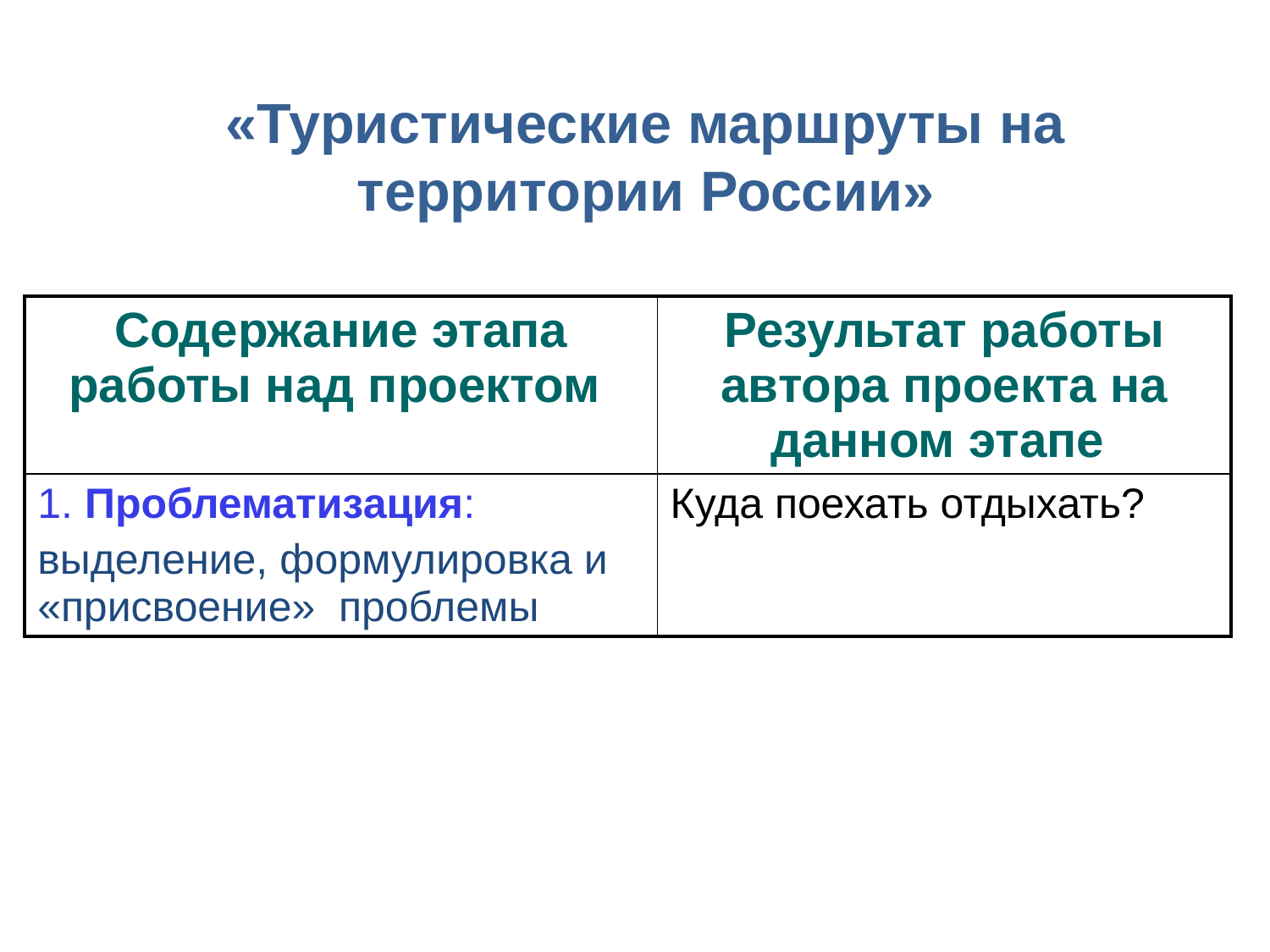

# «Туристические маршруты на территории России»
| Содержание этапа работы над проектом | Результат работы автора проекта на данном этапе |
| --- | --- |
| 1. Проблематизация: выделение, формулировка и «присвоение» проблемы | Куда поехать отдыхать? |